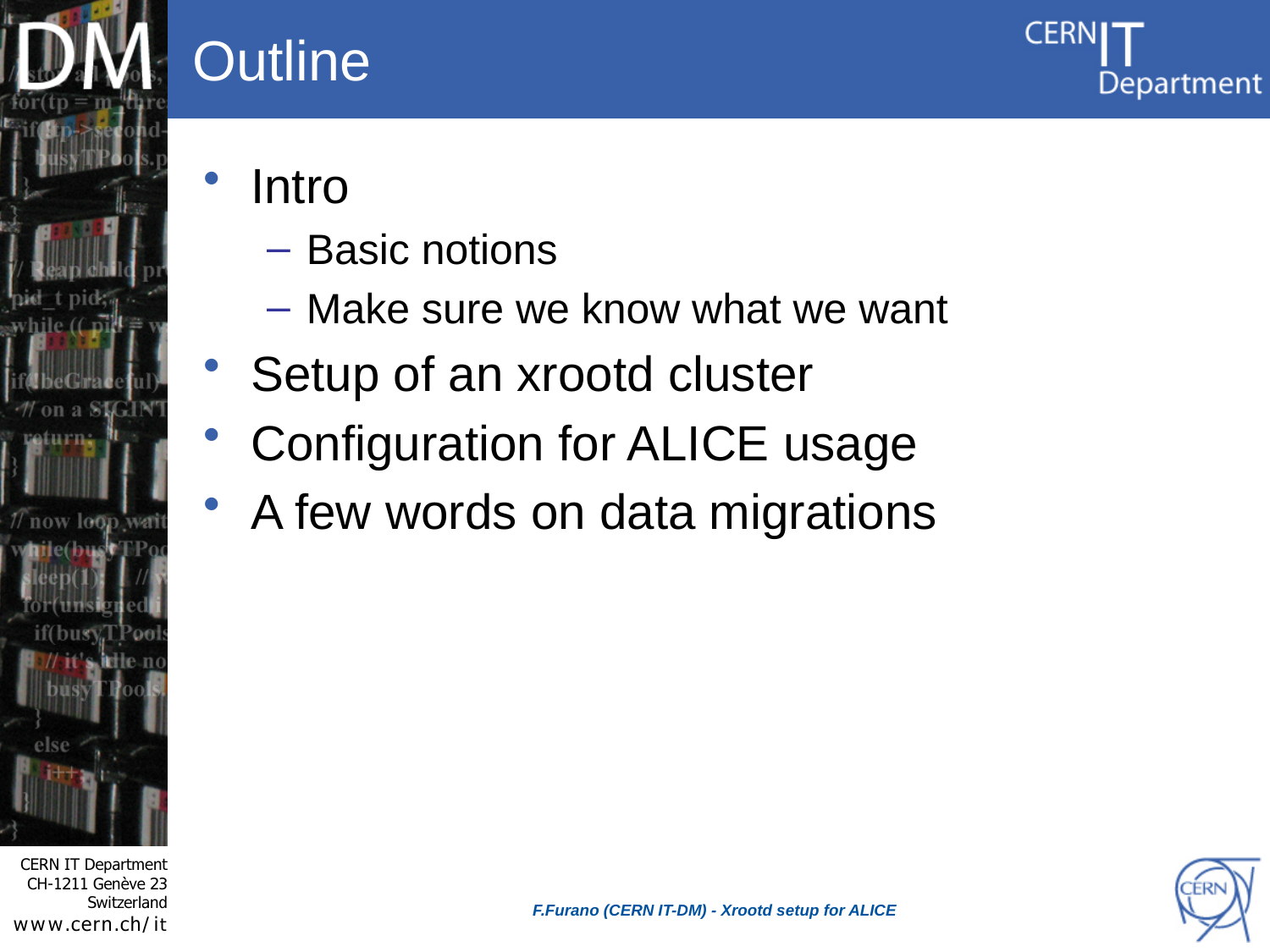

# Outline
Intro
Basic notions
Make sure we know what we want
Setup of an xrootd cluster
Configuration for ALICE usage
A few words on data migrations
F.Furano (CERN IT-DM) - Xrootd setup for ALICE